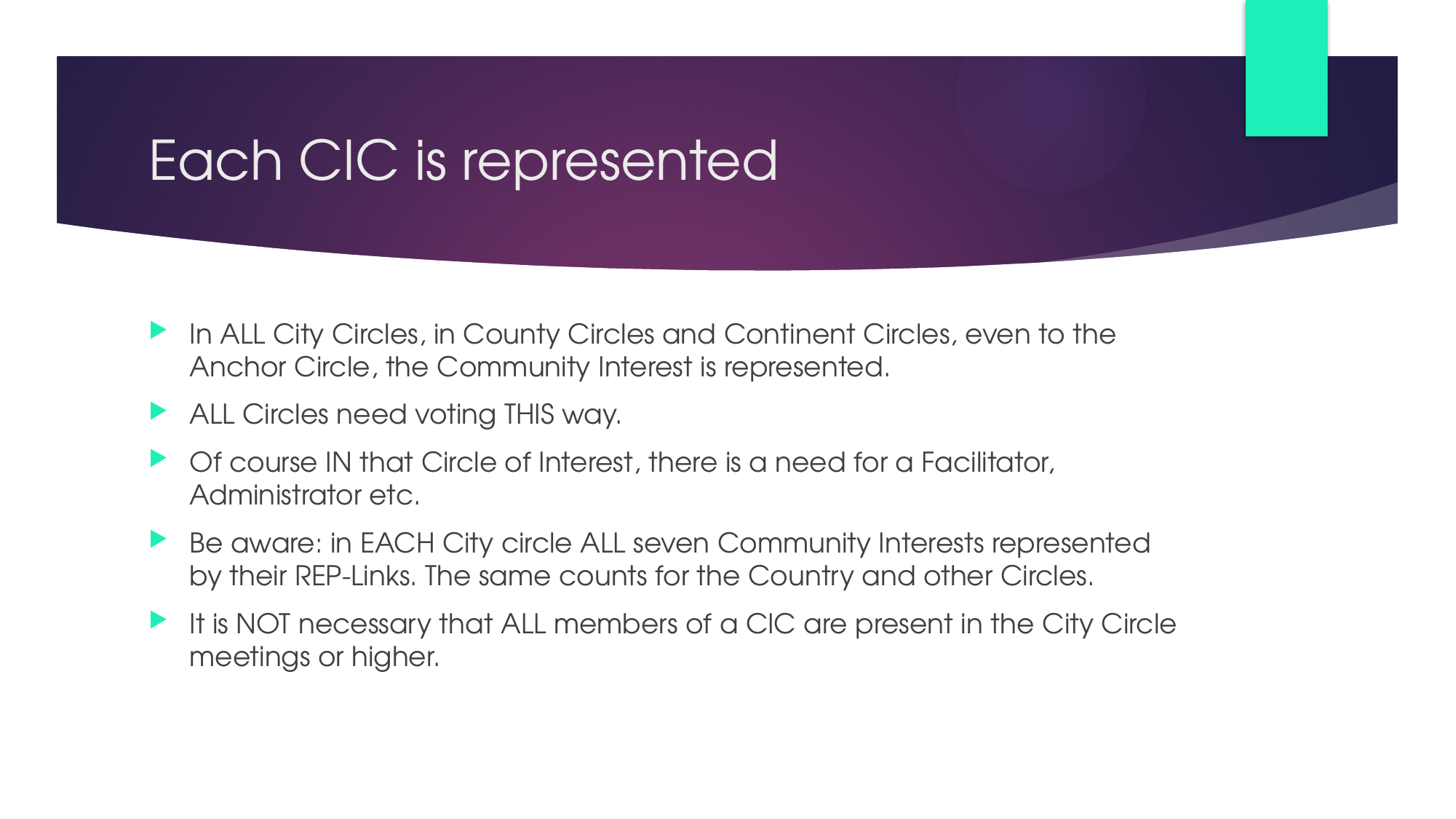

# Each CIC is represented
In ALL City Circles, in County Circles and Continent Circles, even to the Anchor Circle, the Community Interest is represented.
ALL Circles need voting THIS way.
Of course IN that Circle of Interest, there is a need for a Facilitator, Administrator etc.
Be aware: in EACH City circle ALL seven Community Interests represented by their REP-Links. The same counts for the Country and other Circles.
It is NOT necessary that ALL members of a CIC are present in the City Circle meetings or higher.